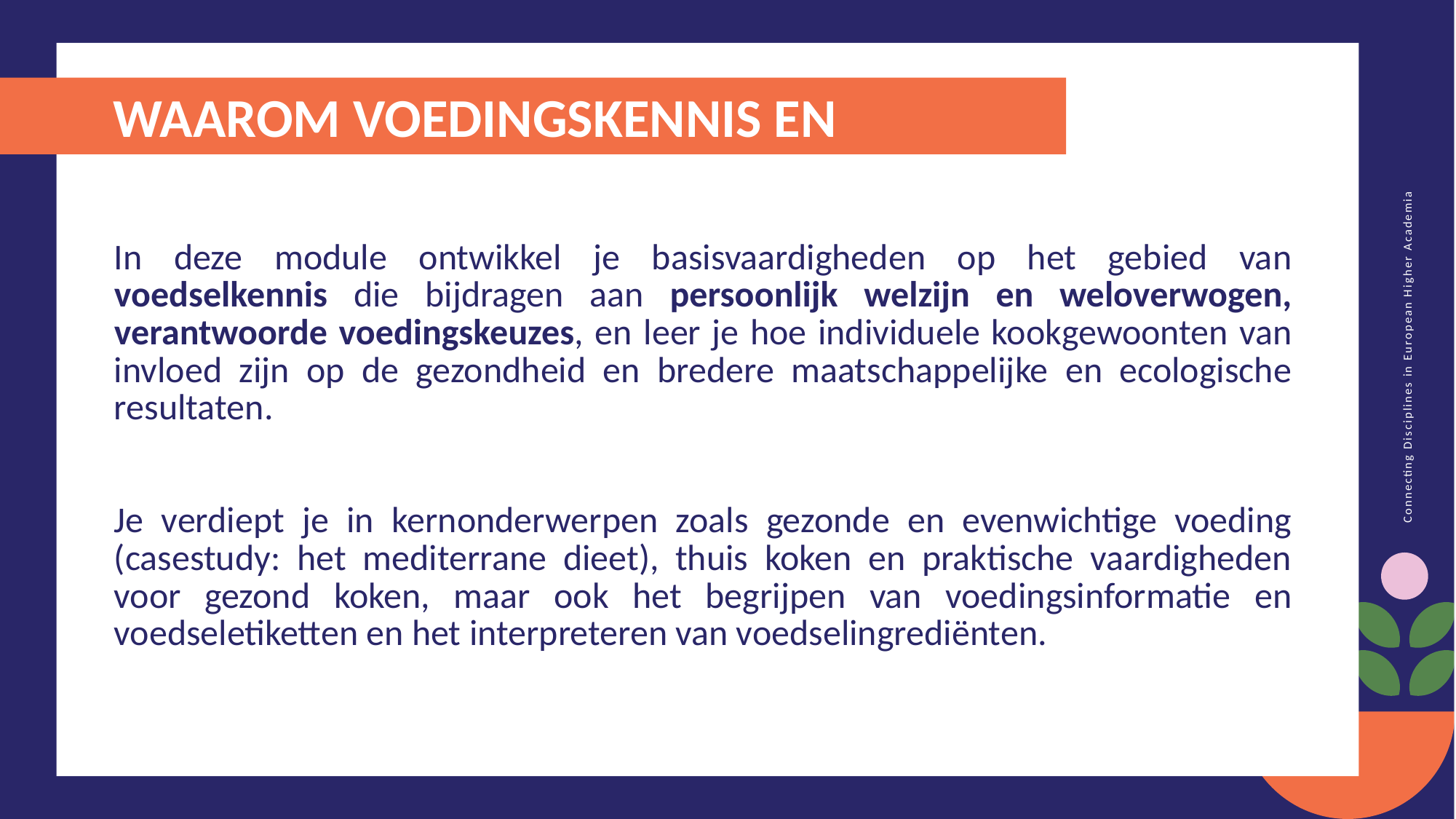

WAAROM VOEDINGSKENNIS EN WELZIJN?
In deze module ontwikkel je basisvaardigheden op het gebied van voedselkennis die bijdragen aan persoonlijk welzijn en weloverwogen, verantwoorde voedingskeuzes, en leer je hoe individuele kookgewoonten van invloed zijn op de gezondheid en bredere maatschappelijke en ecologische resultaten.

Je verdiept je in kernonderwerpen zoals gezonde en evenwichtige voeding (casestudy: het mediterrane dieet), thuis koken en praktische vaardigheden voor gezond koken, maar ook het begrijpen van voedingsinformatie en voedseletiketten en het interpreteren van voedselingrediënten.